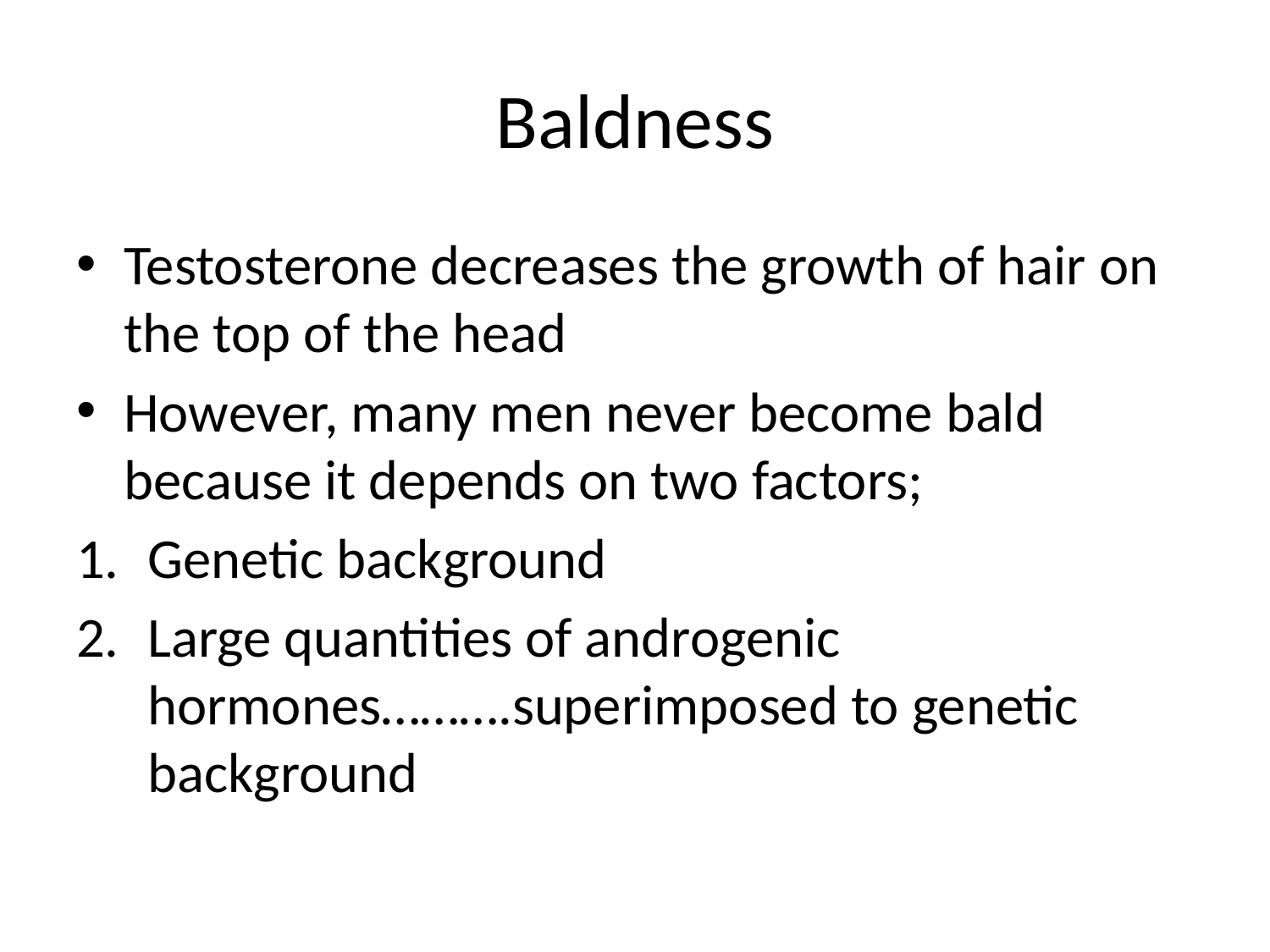

# Baldness
Testosterone decreases the growth of hair on the top of the head
However, many men never become bald because it depends on two factors;
Genetic background
Large quantities of androgenic hormones……….superimposed to genetic background